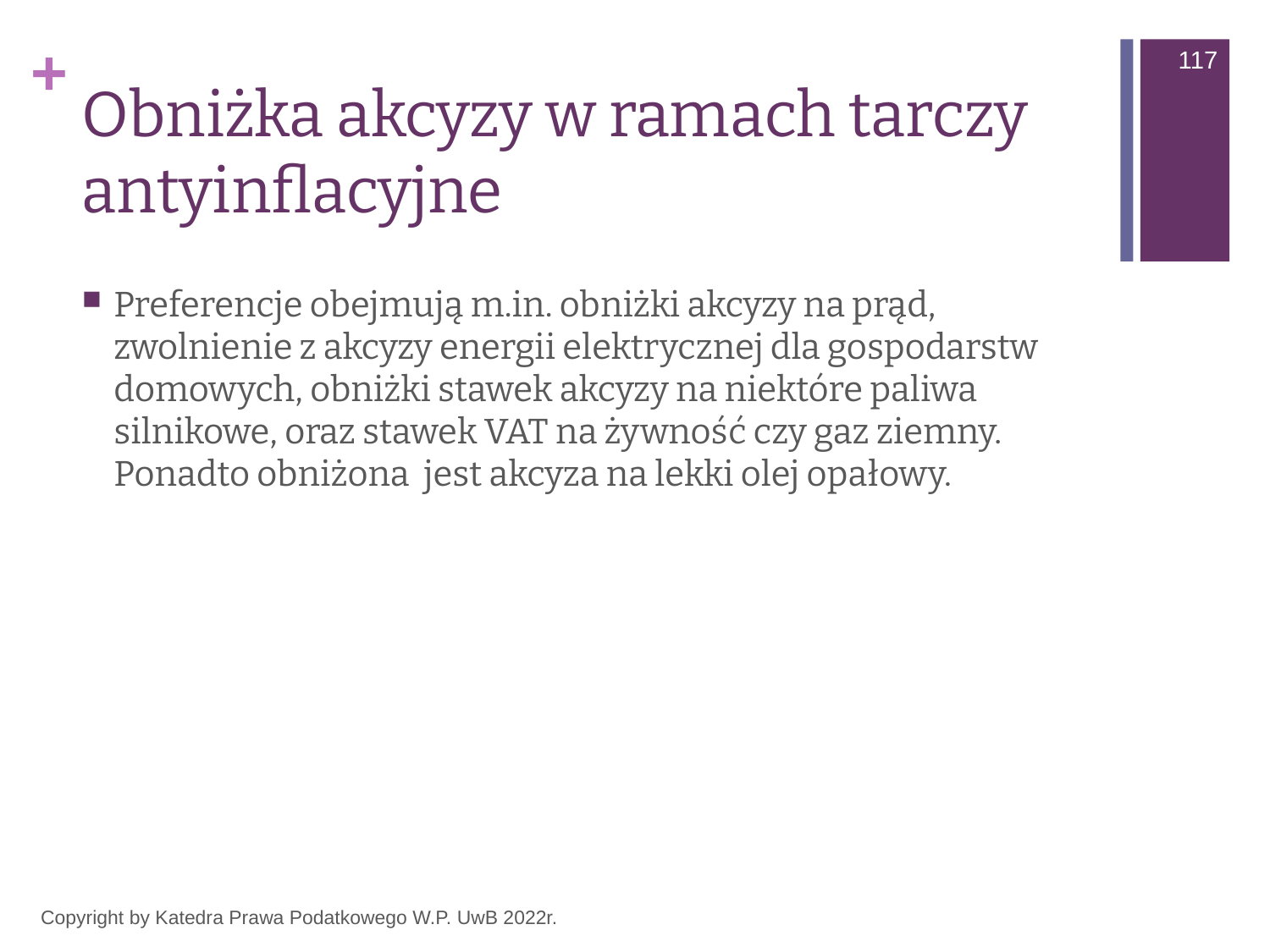

117
# Obniżka akcyzy w ramach tarczy antyinflacyjne
Preferencje obejmują m.in. obniżki akcyzy na prąd, zwolnienie z akcyzy energii elektrycznej dla gospodarstw domowych, obniżki stawek akcyzy na niektóre paliwa silnikowe, oraz stawek VAT na żywność czy gaz ziemny. Ponadto obniżona  jest akcyza na lekki olej opałowy.
Copyright by Katedra Prawa Podatkowego W.P. UwB 2022r.